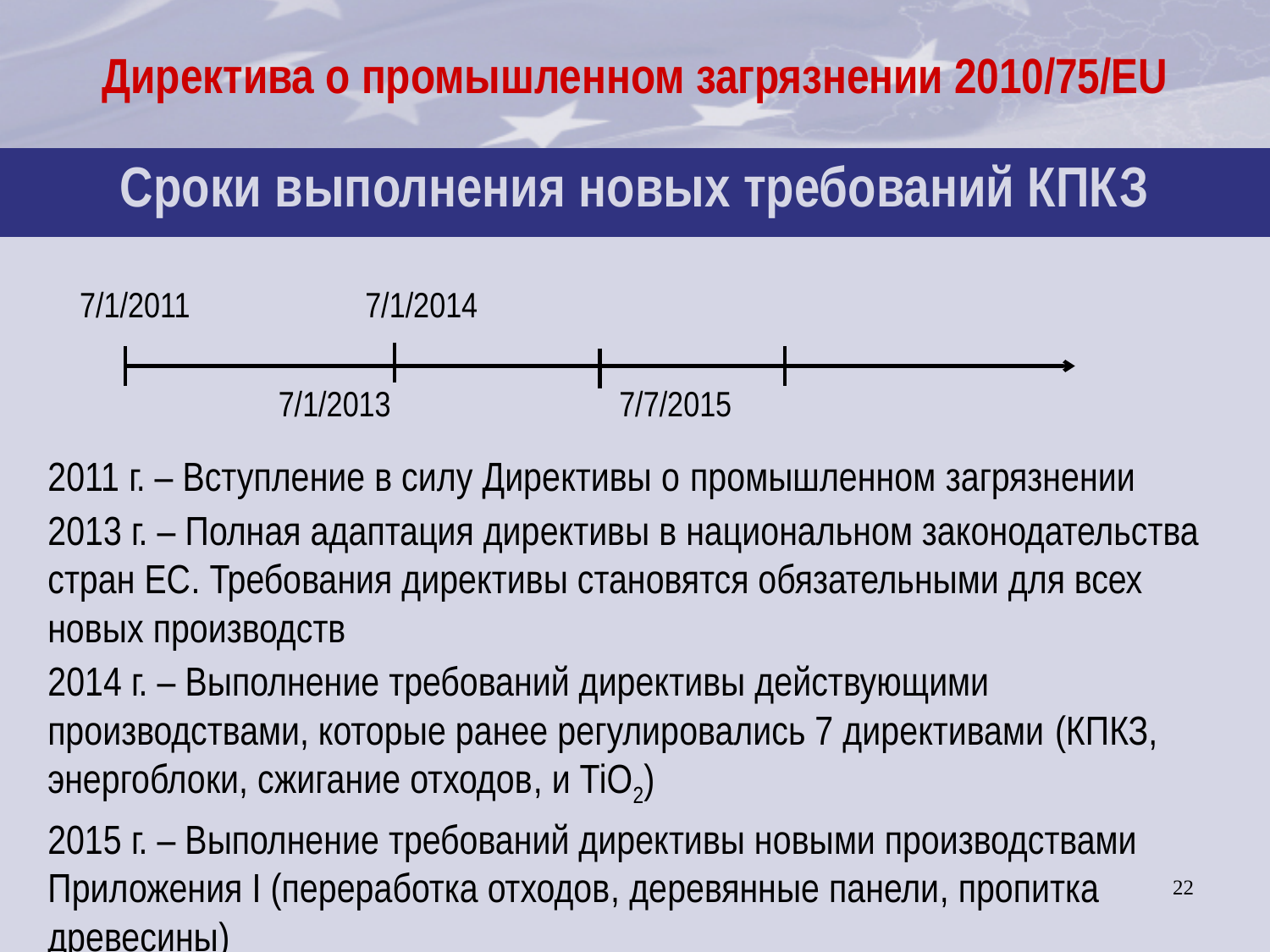

|  |
| --- |
| Сроки выполнения новых требований КПКЗ |
|  |
Директива о промышленном загрязнении 2010/75/EU
    7/1/2011		7/1/2014

		     7/1/2013		7/7/2015

2011 г. – Вступление в силу Директивы о промышленном загрязнении
2013 г. – Полная адаптация директивы в национальном законодательства стран ЕС. Требования директивы становятся обязательными для всех новых производств
2014 г. – Выполнение требований директивы действующими производствами, которые ранее регулировались 7 директивами (КПКЗ, энергоблоки, сжигание отходов, и TiO2)
 г. – Выполнение требований директивы новыми производствами Приложения I (переработка отходов, деревянные панели, пропитка древесины)

22